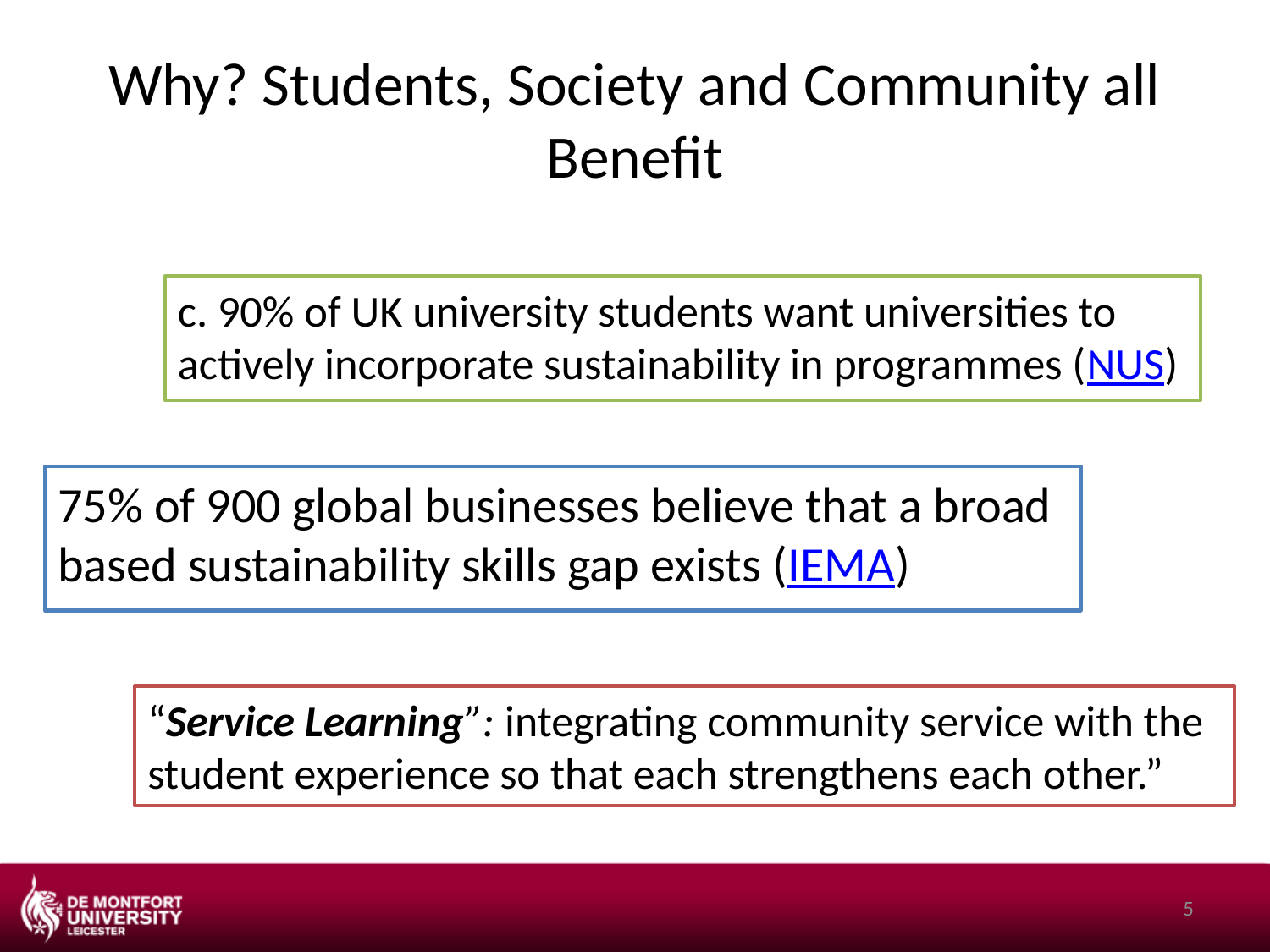

# Why? Students, Society and Community all Benefit
c. 90% of UK university students want universities to actively incorporate sustainability in programmes (NUS)

75% of 900 global businesses believe that a broad based sustainability skills gap exists (IEMA)

“Service Learning”: integrating community service with the student experience so that each strengthens each other.”

5